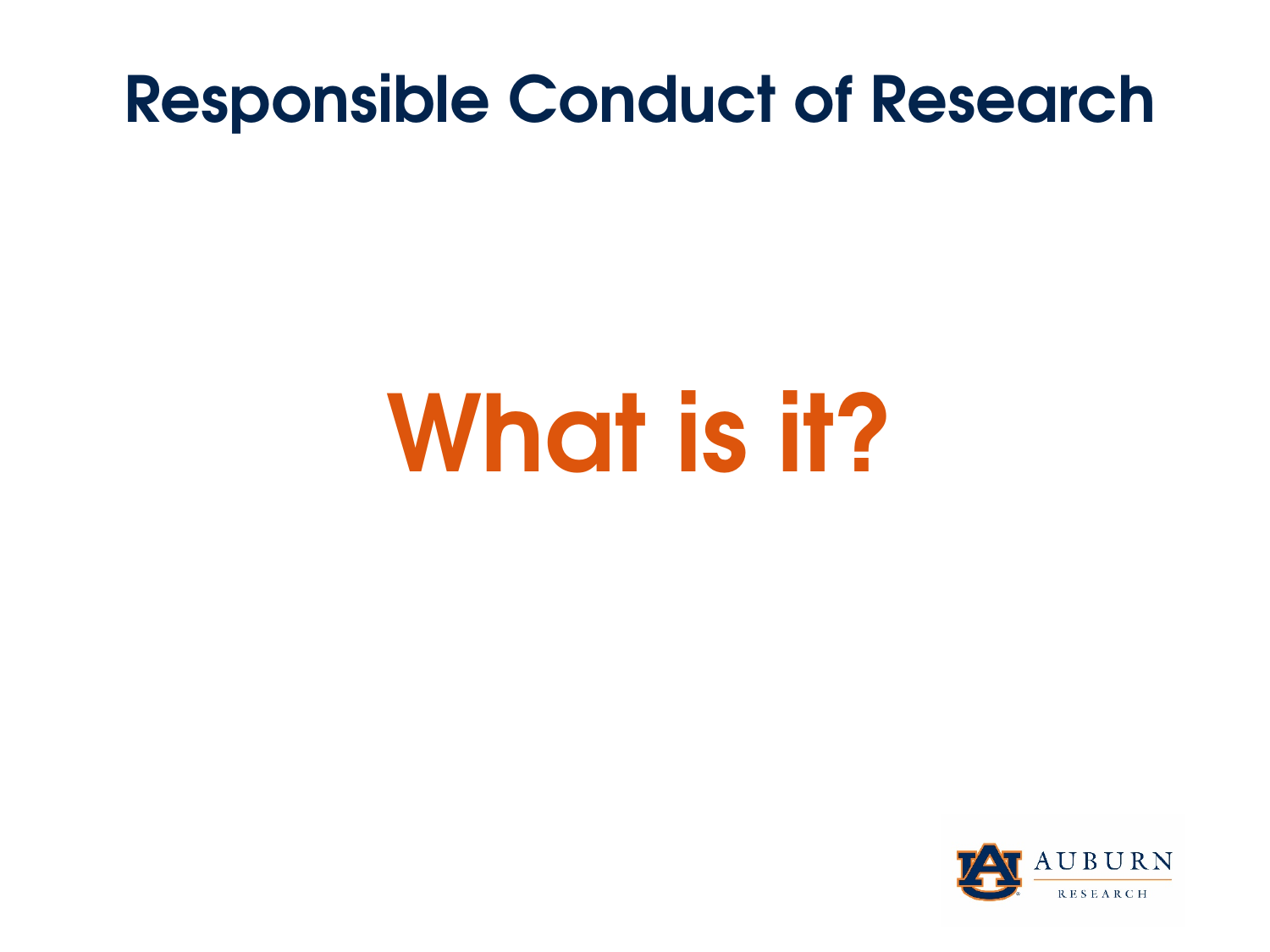

Responsible Conduct of Research
What is it?